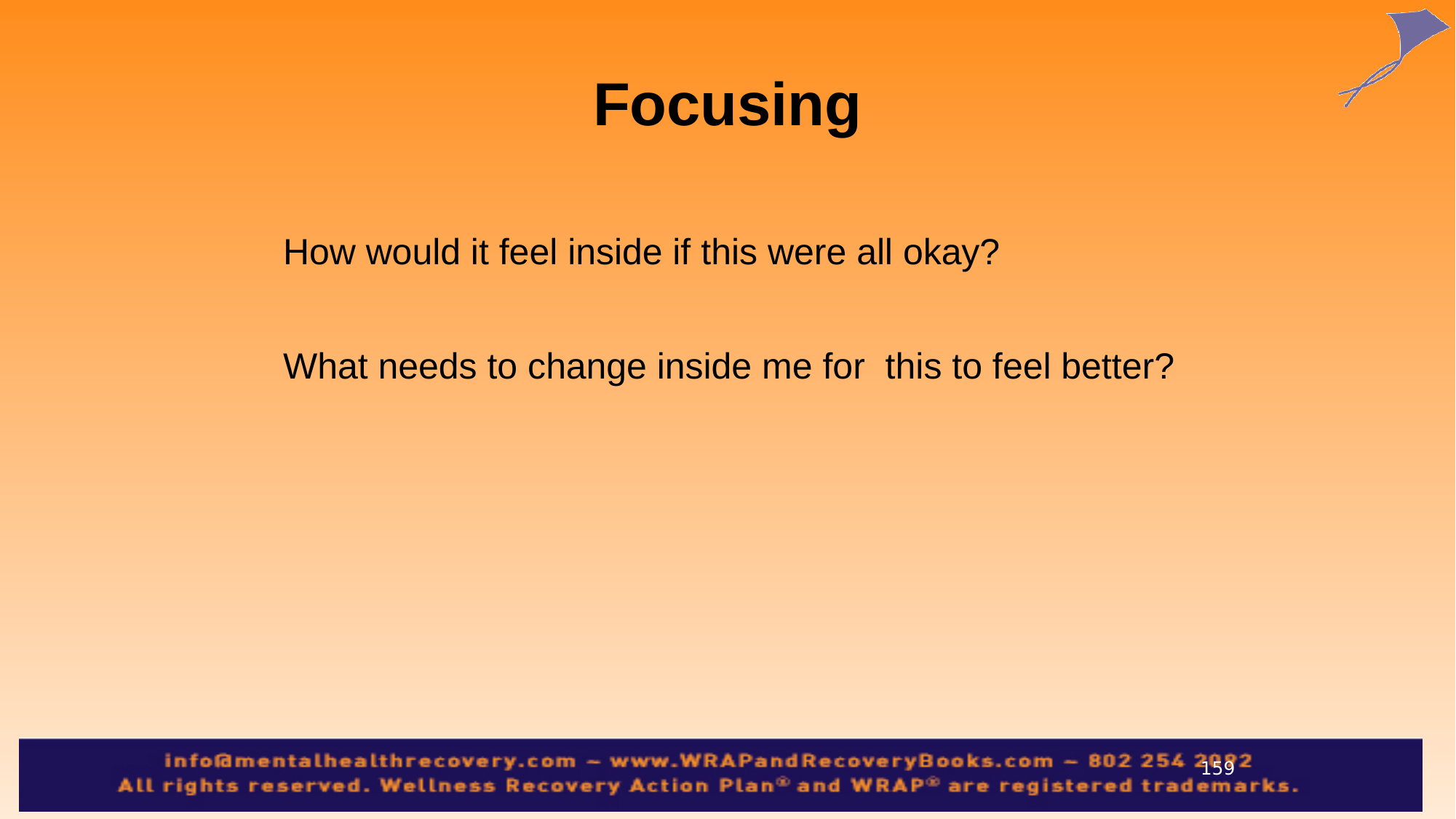

Focusing
How would it feel inside if this were all okay?

What needs to change inside me for  this to feel better?

159